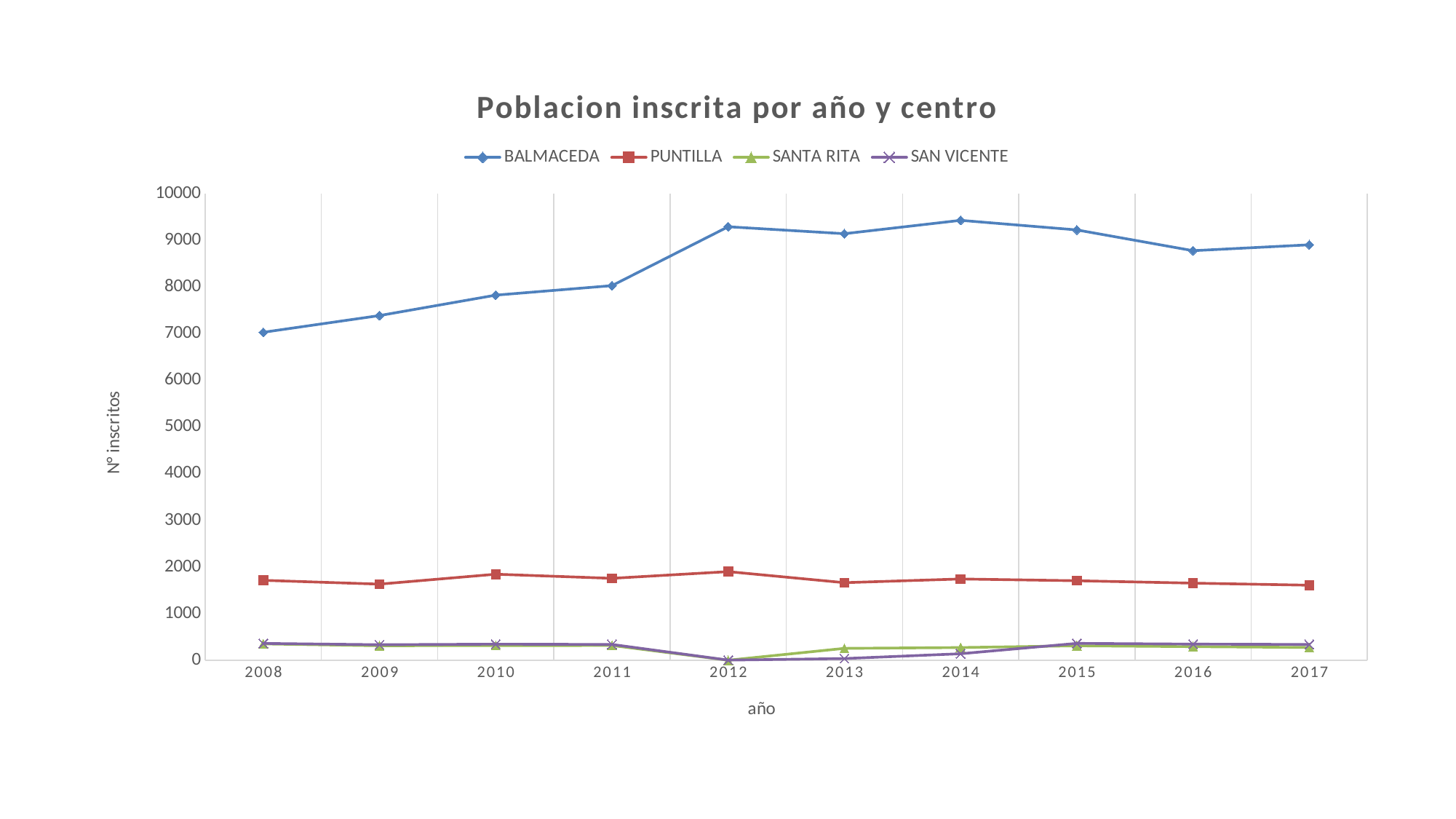

### Chart: Poblacion inscrita por año y centro

| Category | BALMACEDA | PUNTILLA | SANTA RITA | SAN VICENTE |
|---|---|---|---|---|
| 2008 | 7027.0 | 1714.0 | 352.0 | 362.0 |
| 2009 | 7385.0 | 1632.0 | 313.0 | 335.0 |
| 2010 | 7823.0 | 1845.0 | 317.0 | 347.0 |
| 2011 | 8026.0 | 1756.0 | 318.0 | 340.0 |
| 2012 | 9288.0 | 1900.0 | 2.0 | 5.0 |
| 2013 | 9139.0 | 1663.0 | 256.0 | 38.0 |
| 2014 | 9425.0 | 1743.0 | 274.0 | 141.0 |
| 2015 | 9220.0 | 1705.0 | 312.0 | 363.0 |
| 2016 | 8775.0 | 1653.0 | 293.0 | 348.0 |
| 2017 | 8901.0 | 1609.0 | 276.0 | 340.0 |